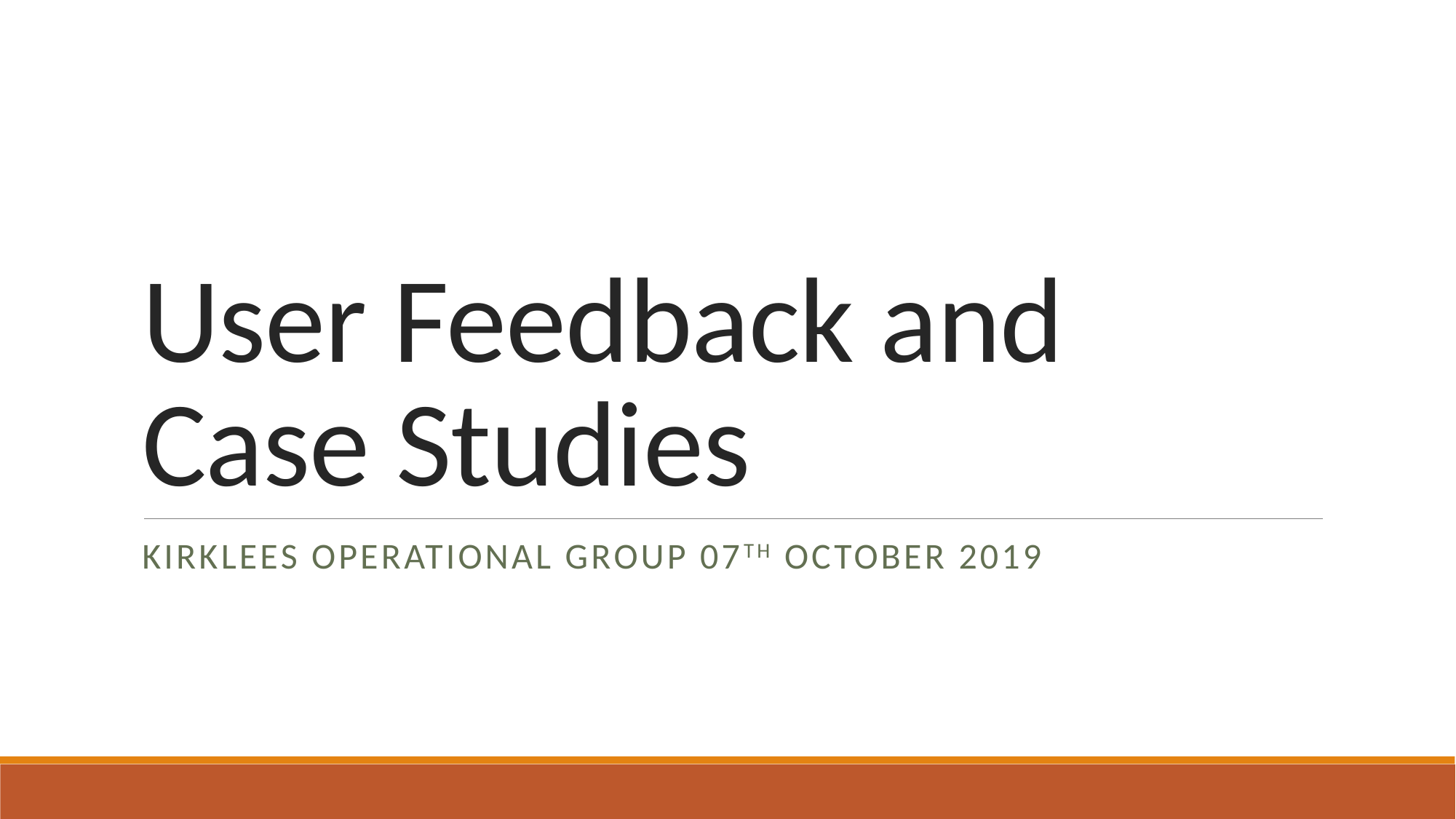

# User Feedback and Case Studies
Kirklees Operational Group 07th OCTOBER 2019